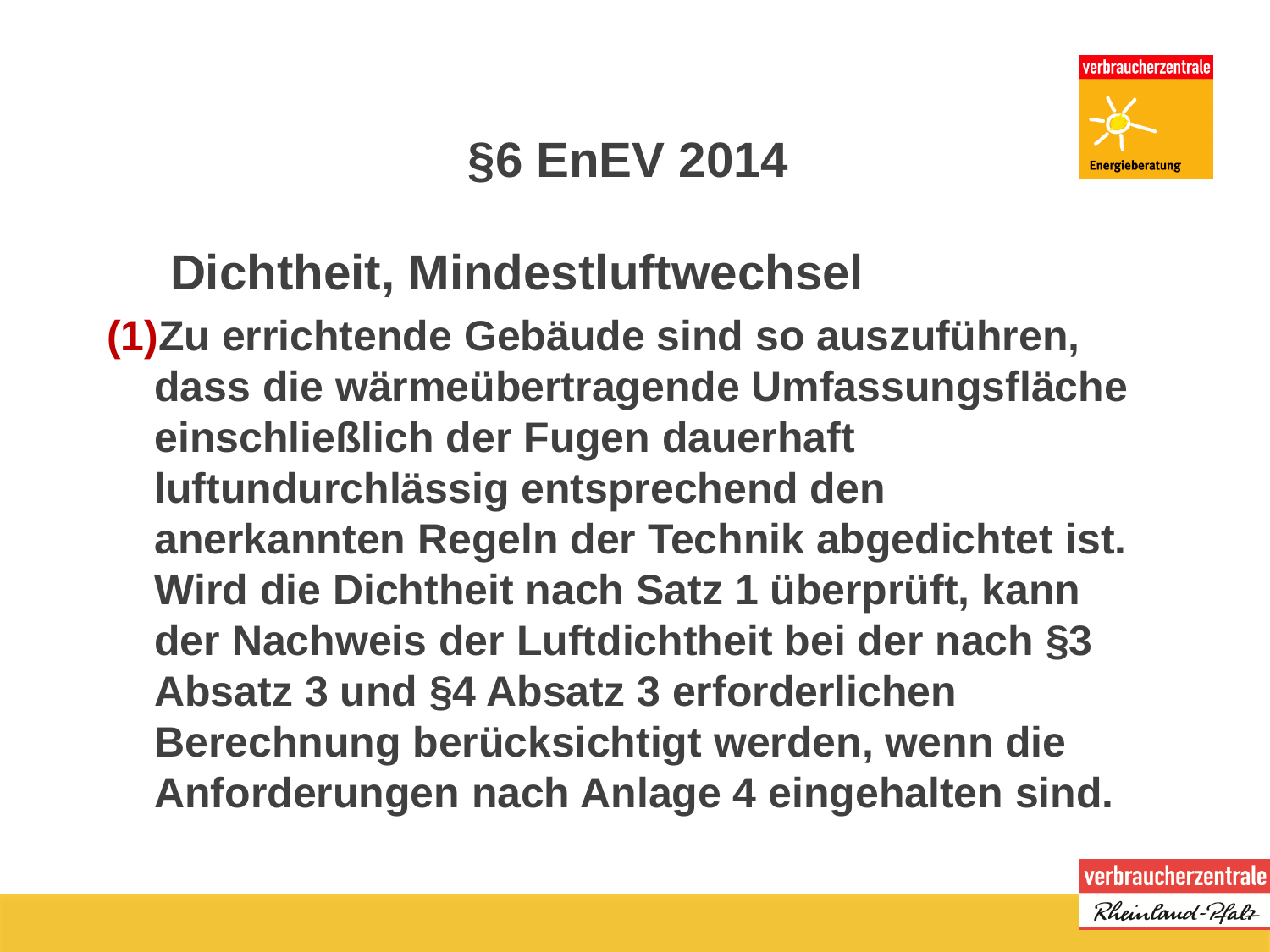

# §6 EnEV 2014
Dichtheit, Mindestluftwechsel
Zu errichtende Gebäude sind so auszuführen, dass die wärmeübertragende Umfassungsfläche einschließlich der Fugen dauerhaft luftundurchlässig entsprechend den anerkannten Regeln der Technik abgedichtet ist. Wird die Dichtheit nach Satz 1 überprüft, kann der Nachweis der Luftdichtheit bei der nach §3 Absatz 3 und §4 Absatz 3 erforderlichen Berechnung berücksichtigt werden, wenn die Anforderungen nach Anlage 4 eingehalten sind.